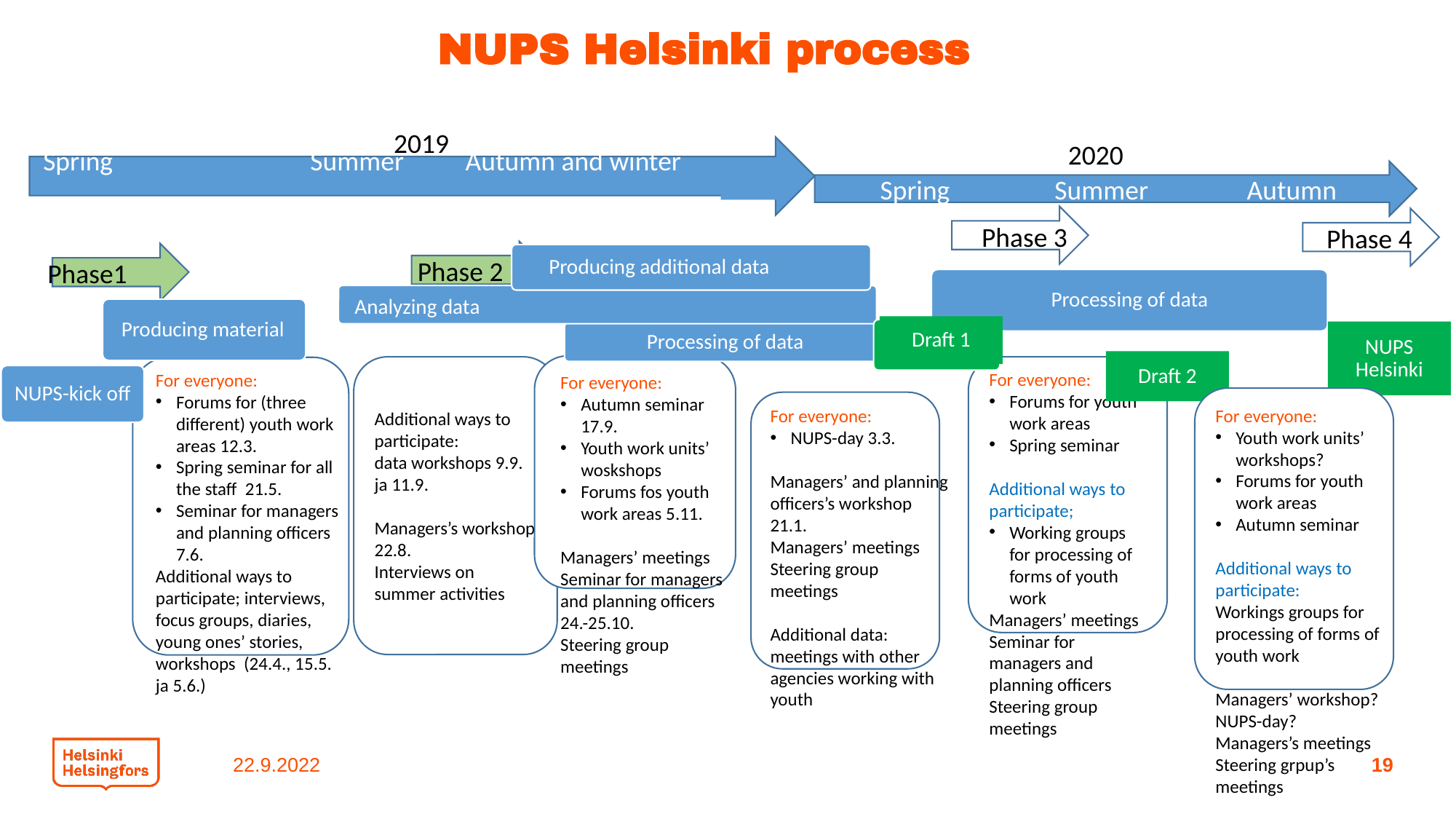

NUPS Helsinki process
2019
2020
Spring                                Summer          Autumn and winter
Spring                 Summer                Autumn

Phase 3
Phase 4

Producing additional data

Processing of data

Analyzing data

Producing material
Draft 1

Processing of data

Additional ways to participate:
data workshops 9.9. ja 11.9.

Managers’s workshop 22.8.
Interviews on summer activities

For everyone:
Forums for youth work areas
Spring seminar

Additional ways to participate;
Working groups for processing of forms of youth work
Managers’ meetings
Seminar for managers and planning officers
Steering group meetings
For everyone:
Forums for (three different) youth work areas 12.3.
Spring seminar for all the staff  21.5.
Seminar for managers and planning officers  7.6.
Additional ways to participate; interviews, focus groups, diaries, young ones’ stories, workshops  (24.4., 15.5. ja 5.6.)

NUPS-kick off
For everyone:
Autumn seminar 17.9.
Youth work units’ woskshops
Forums fos youth work areas 5.11.

Managers’ meetings
Seminar for managers and planning officers 24.-25.10.
Steering group meetings

Phase 2

Phase1
NUPS Helsinki
Draft 2

For everyone:
Youth work units’ workshops?
Forums for youth work areas
Autumn seminar

Additional ways to participate:
Workings groups for processing of forms of youth work

Managers’ workshop?
NUPS-day?
Managers’s meetings
Steering grpup’s meetings

For everyone:
NUPS-day 3.3.

Managers’ and planning officers’s workshop 21.1.
Managers’ meetings
Steering group meetings

Additional data: meetings with other agencies working with youth

22.9.2022
19